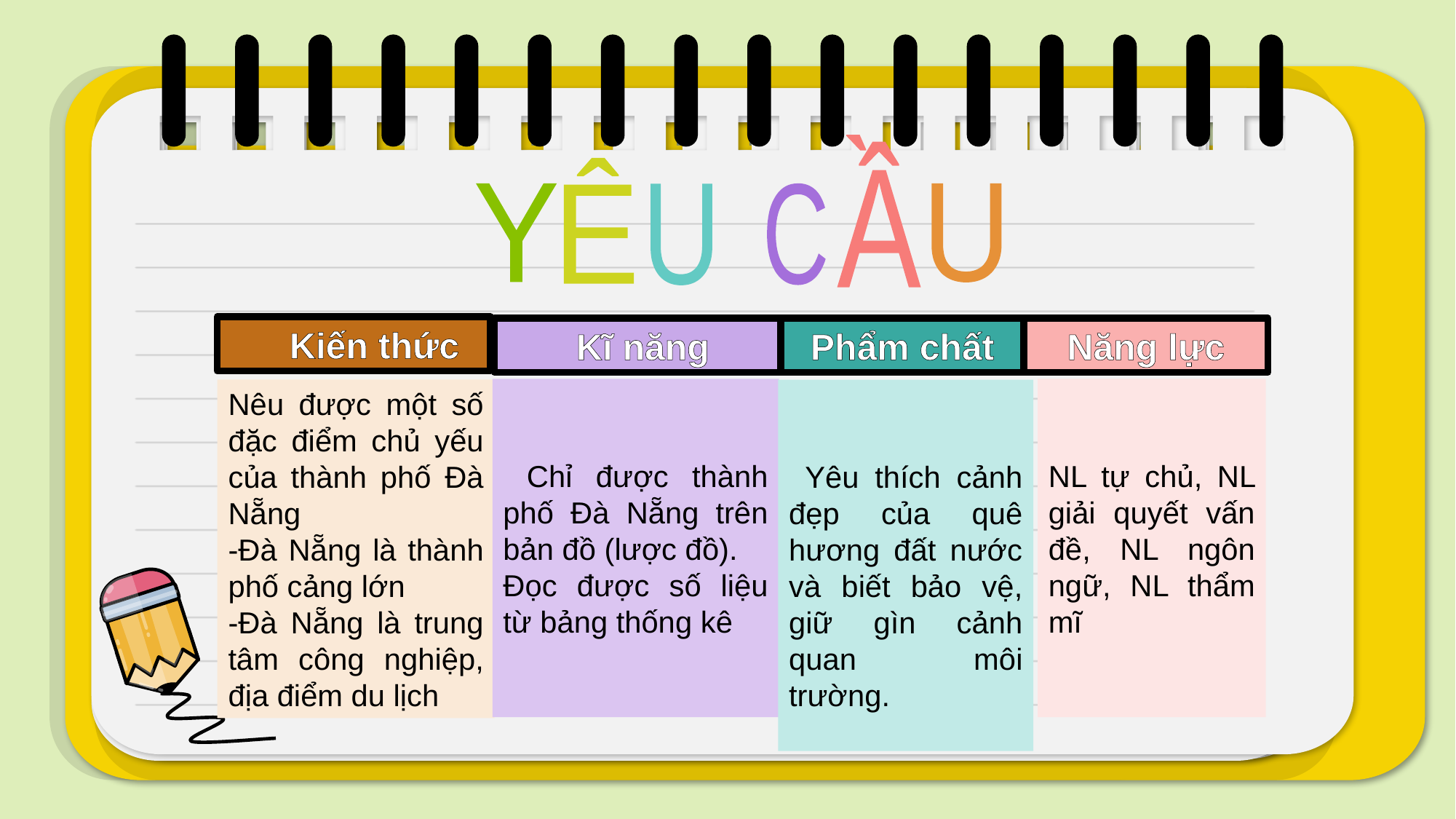

Ầ
Ê
Y
C
U
U

    Kiến thức
 Kĩ năng
Phẩm chất
Năng lực

 Chỉ được thành phố Đà Nẵng trên bản đồ (lược đồ).
Đọc được số liệu từ bảng thống kê

NL tự chủ, NL giải quyết vấn đề, NL ngôn ngữ, NL thẩm mĩ

Nêu được một số đặc điểm chủ yếu của thành phố Đà Nẵng
-Đà Nẵng là thành phố cảng lớn
-Đà Nẵng là trung tâm công nghiệp, địa điểm du lịch

 Yêu thích cảnh đẹp của quê hương đất nước và biết bảo vệ, giữ gìn cảnh quan môi trường.